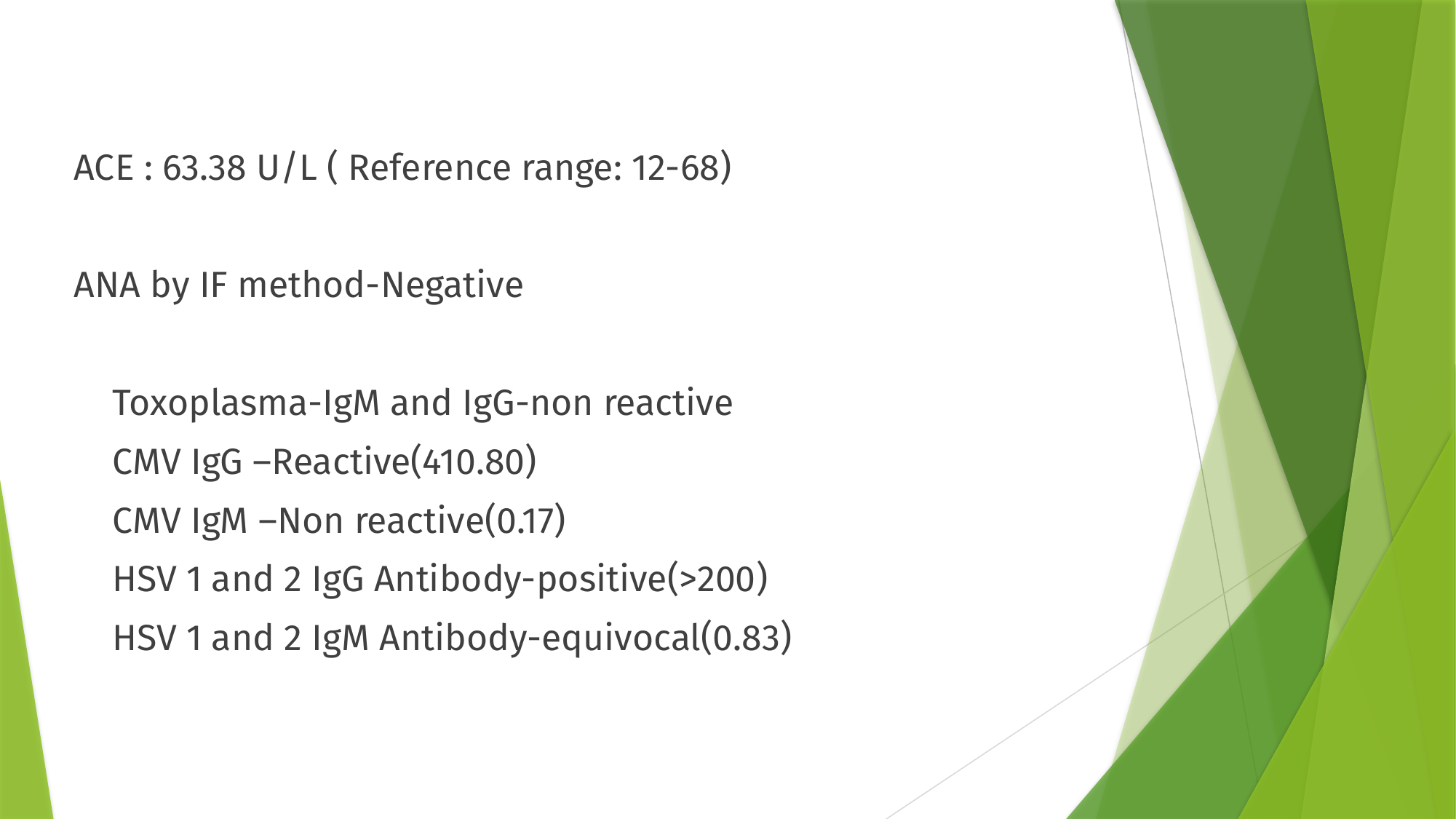

ACE : 63.38 U/L ( Reference range: 12-68)

ANA by IF method-Negative

    Toxoplasma-IgM and IgG-non reactive
    CMV IgG –Reactive(410.80)
    CMV IgM –Non reactive(0.17)
    HSV 1 and 2 IgG Antibody-positive(>200)
    HSV 1 and 2 IgM Antibody-equivocal(0.83)